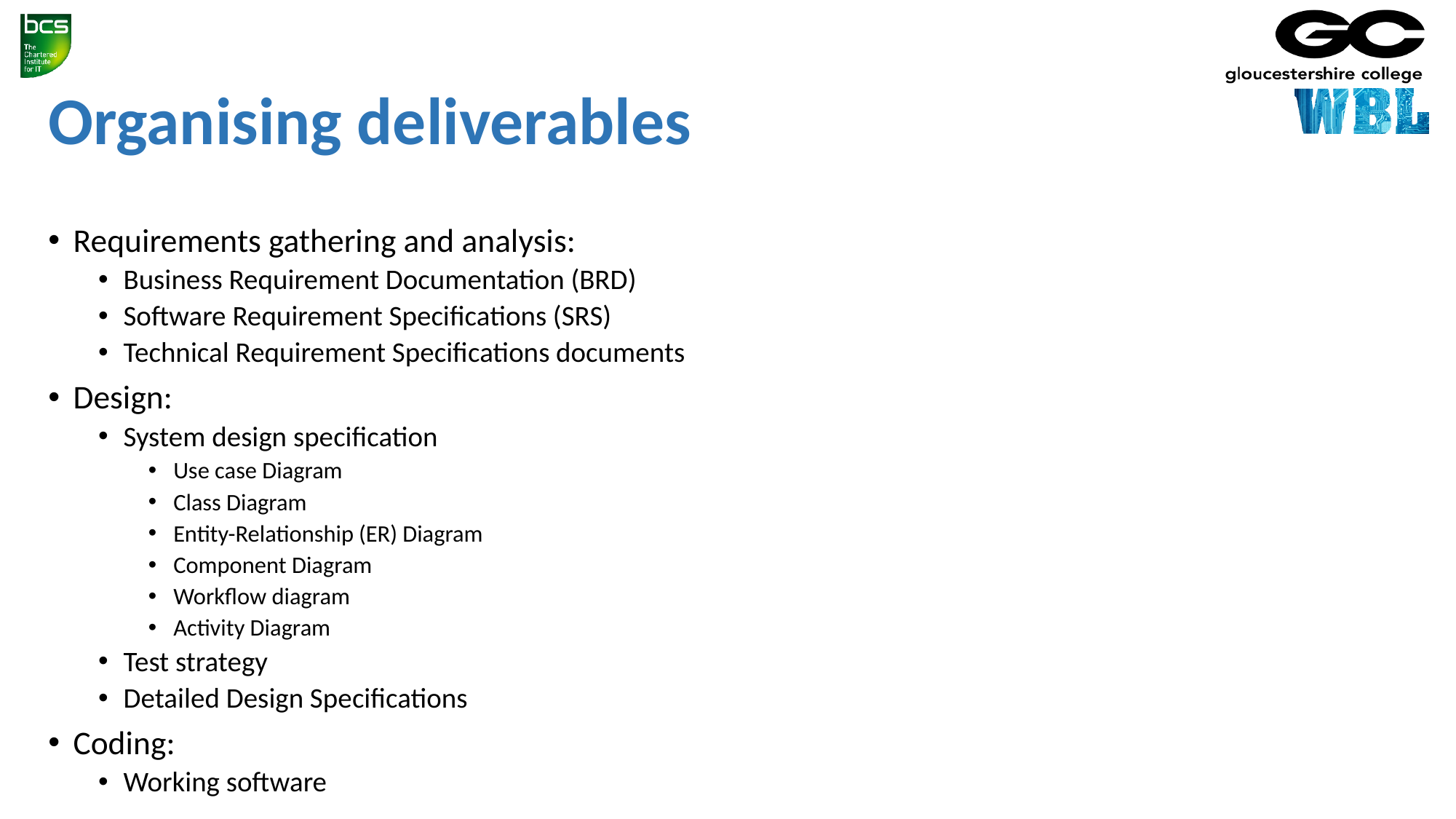

# Organising deliverables
Requirements gathering and analysis:
Business Requirement Documentation (BRD)
Software Requirement Specifications (SRS)
Technical Requirement Specifications documents
Design:
System design specification
Use case Diagram
Class Diagram
Entity-Relationship (ER) Diagram
Component Diagram
Workflow diagram
Activity Diagram
Test strategy
Detailed Design Specifications
Coding:
Working software